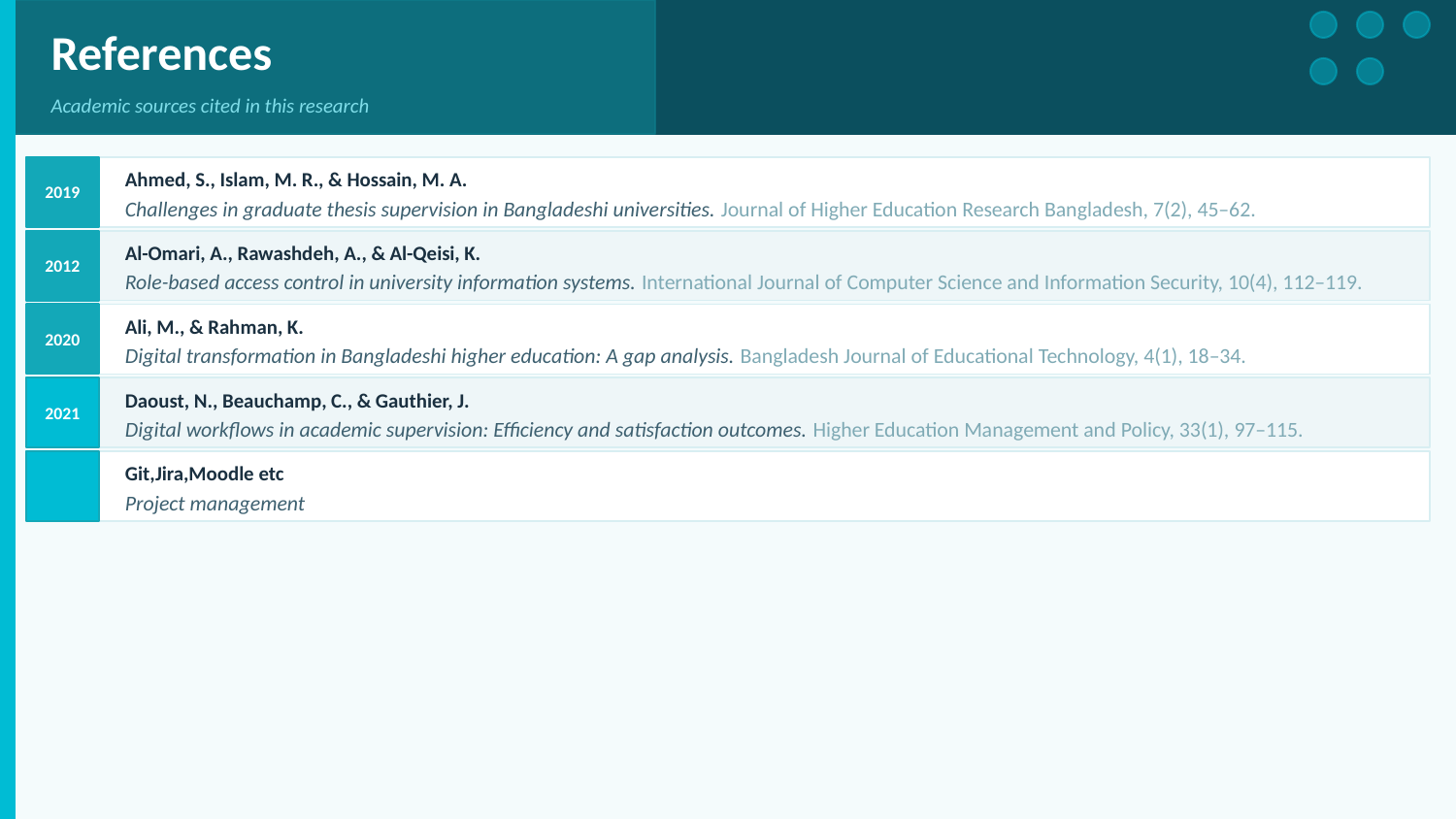

References

Academic sources cited in this research

2019
Ahmed, S., Islam, M. R., & Hossain, M. A.
Challenges in graduate thesis supervision in Bangladeshi universities. Journal of Higher Education Research Bangladesh, 7(2), 45–62.

2012
Al-Omari, A., Rawashdeh, A., & Al-Qeisi, K.
Role-based access control in university information systems. International Journal of Computer Science and Information Security, 10(4), 112–119.

2020
Ali, M., & Rahman, K.
Digital transformation in Bangladeshi higher education: A gap analysis. Bangladesh Journal of Educational Technology, 4(1), 18–34.

2021
Daoust, N., Beauchamp, C., & Gauthier, J.
Digital workflows in academic supervision: Efficiency and satisfaction outcomes. Higher Education Management and Policy, 33(1), 97–115.

Git,Jira,Moodle etc
Project management